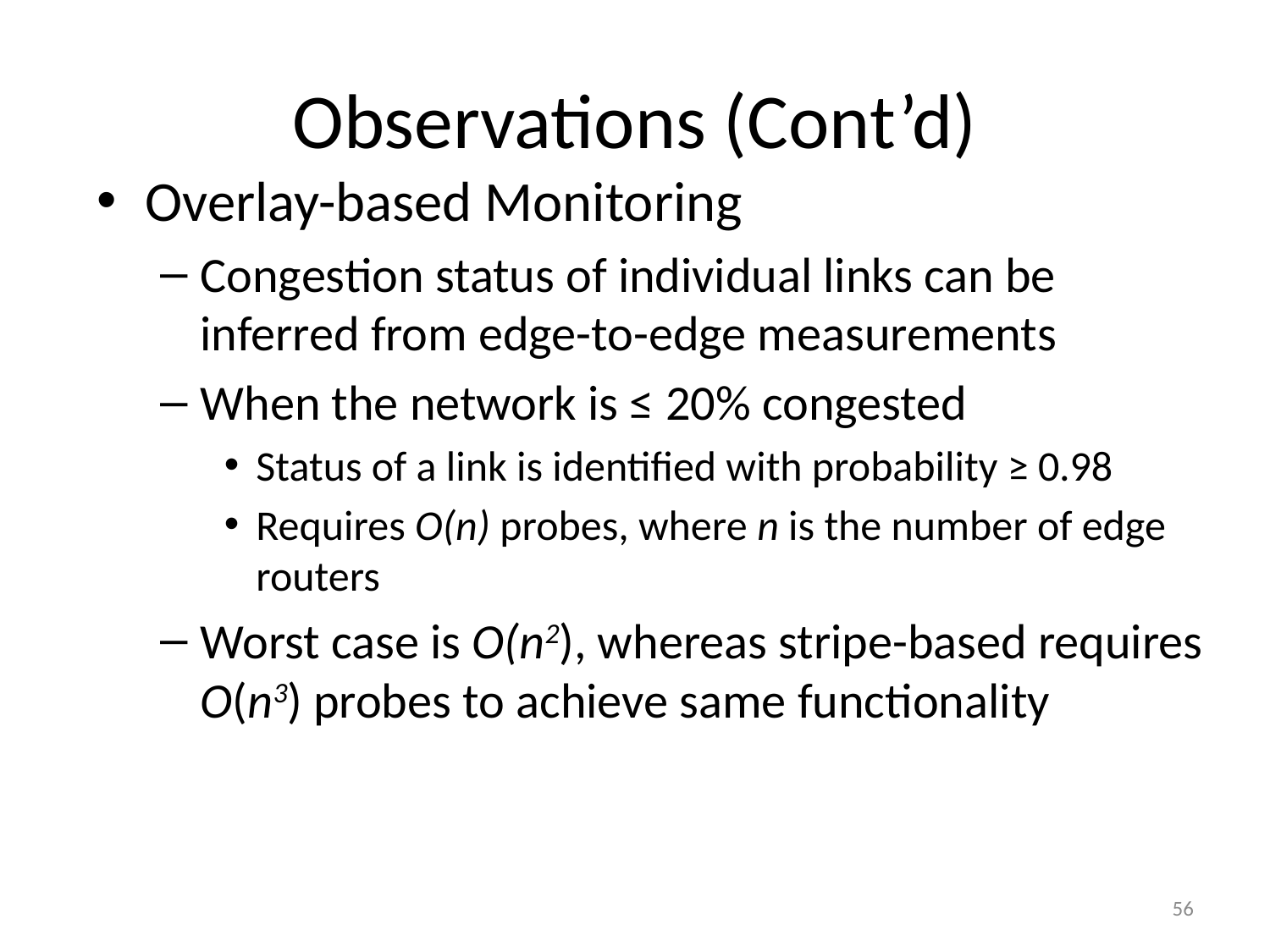

# Observations (Cont’d)
Overlay-based Monitoring
Congestion status of individual links can be inferred from edge-to-edge measurements
When the network is ≤ 20% congested
Status of a link is identified with probability ≥ 0.98
Requires O(n) probes, where n is the number of edge routers
Worst case is O(n2), whereas stripe-based requires O(n3) probes to achieve same functionality
56